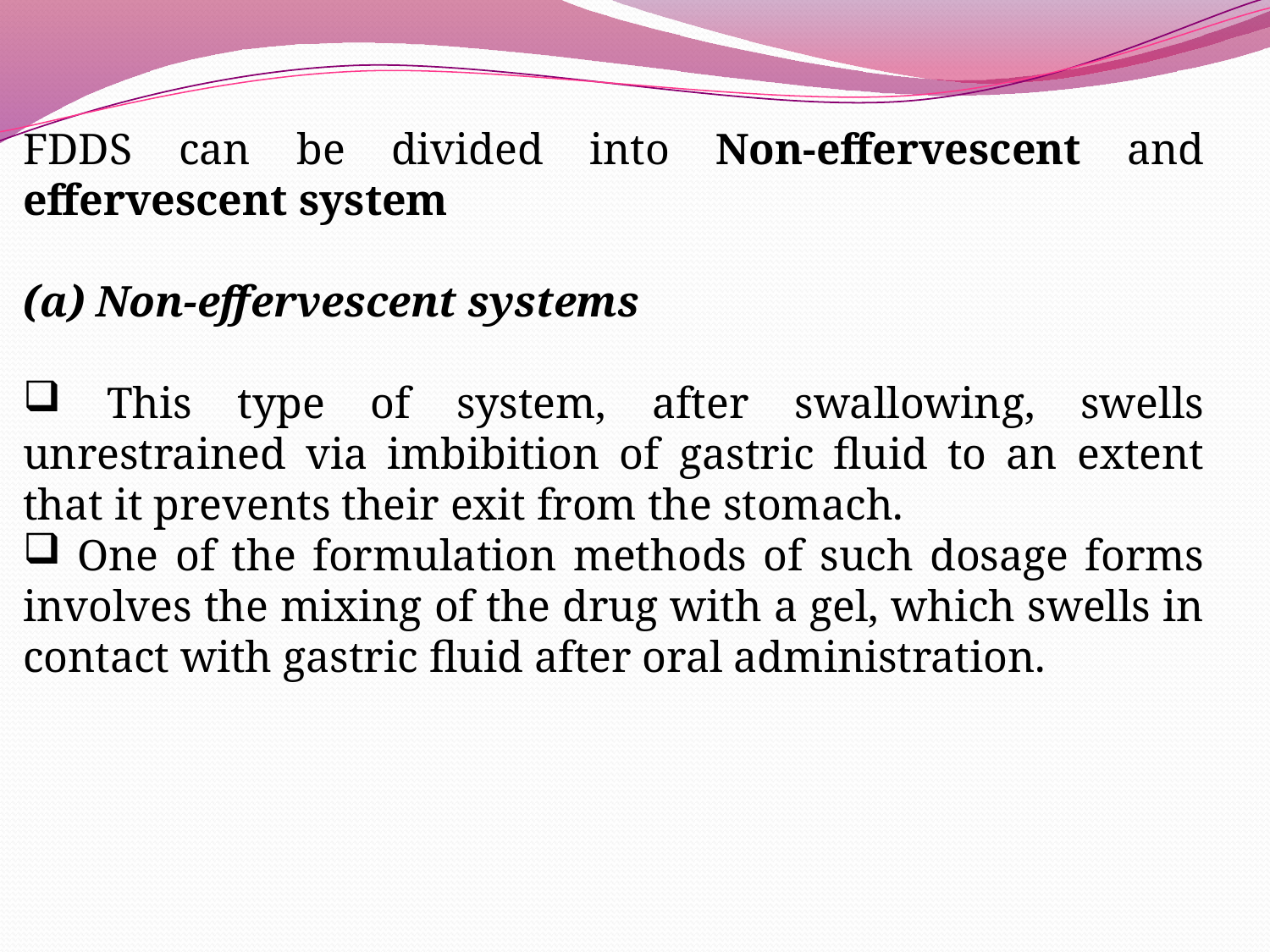

FDDS can be divided into Non-effervescent and effervescent system

(a) Non-effervescent systems

 This type of system, after swallowing, swells unrestrained via imbibition of gastric fluid to an extent that it prevents their exit from the stomach.
 One of the formulation methods of such dosage forms involves the mixing of the drug with a gel, which swells in contact with gastric fluid after oral administration.